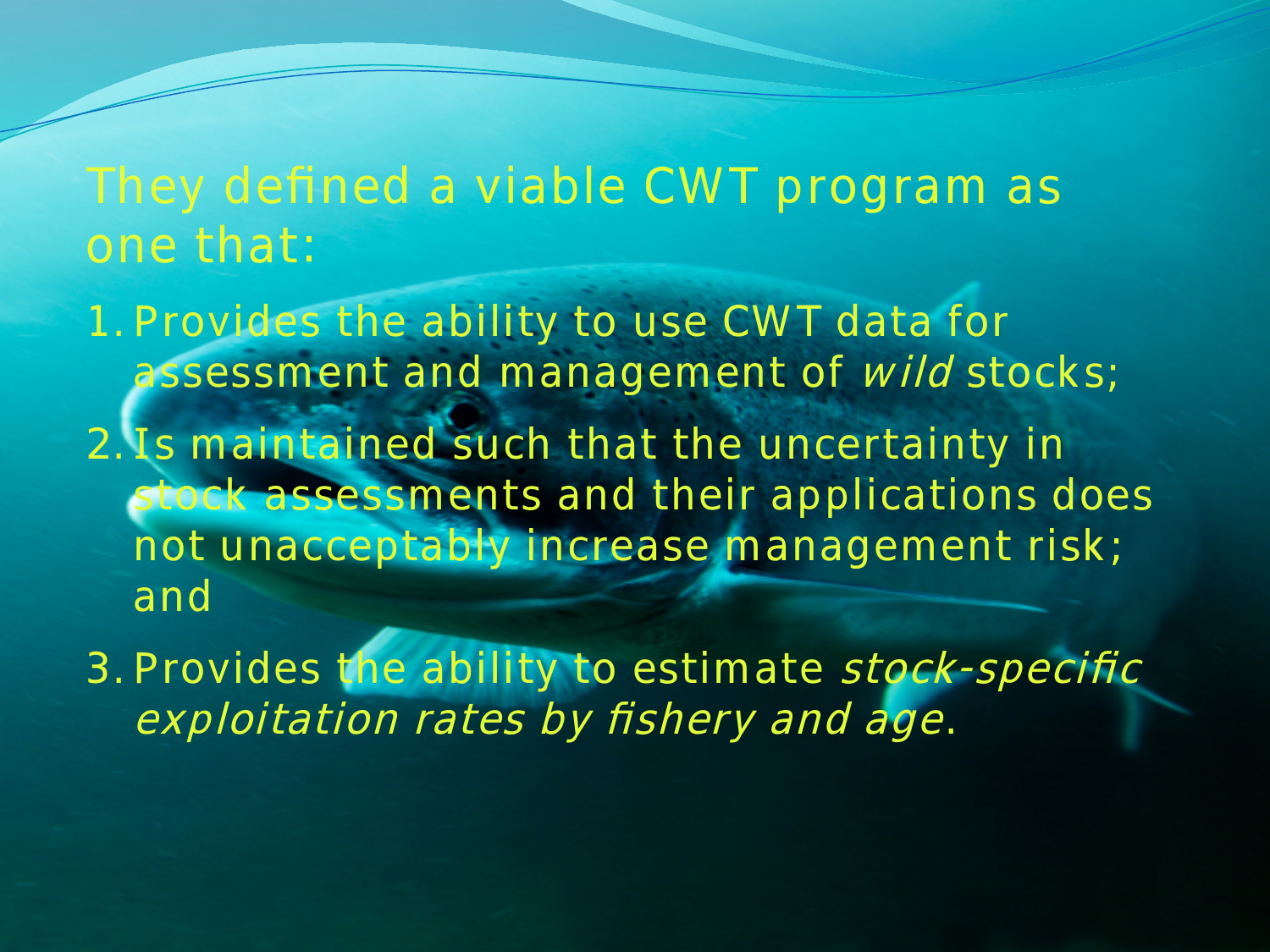

They defined a viable CWT program as one that:
Provides the ability to use CWT data for assessment and management of wild stocks;
Is maintained such that the uncertainty in stock assessments and their applications does not unacceptably increase management risk; and
Provides the ability to estimate stock-specific exploitation rates by fishery and age.